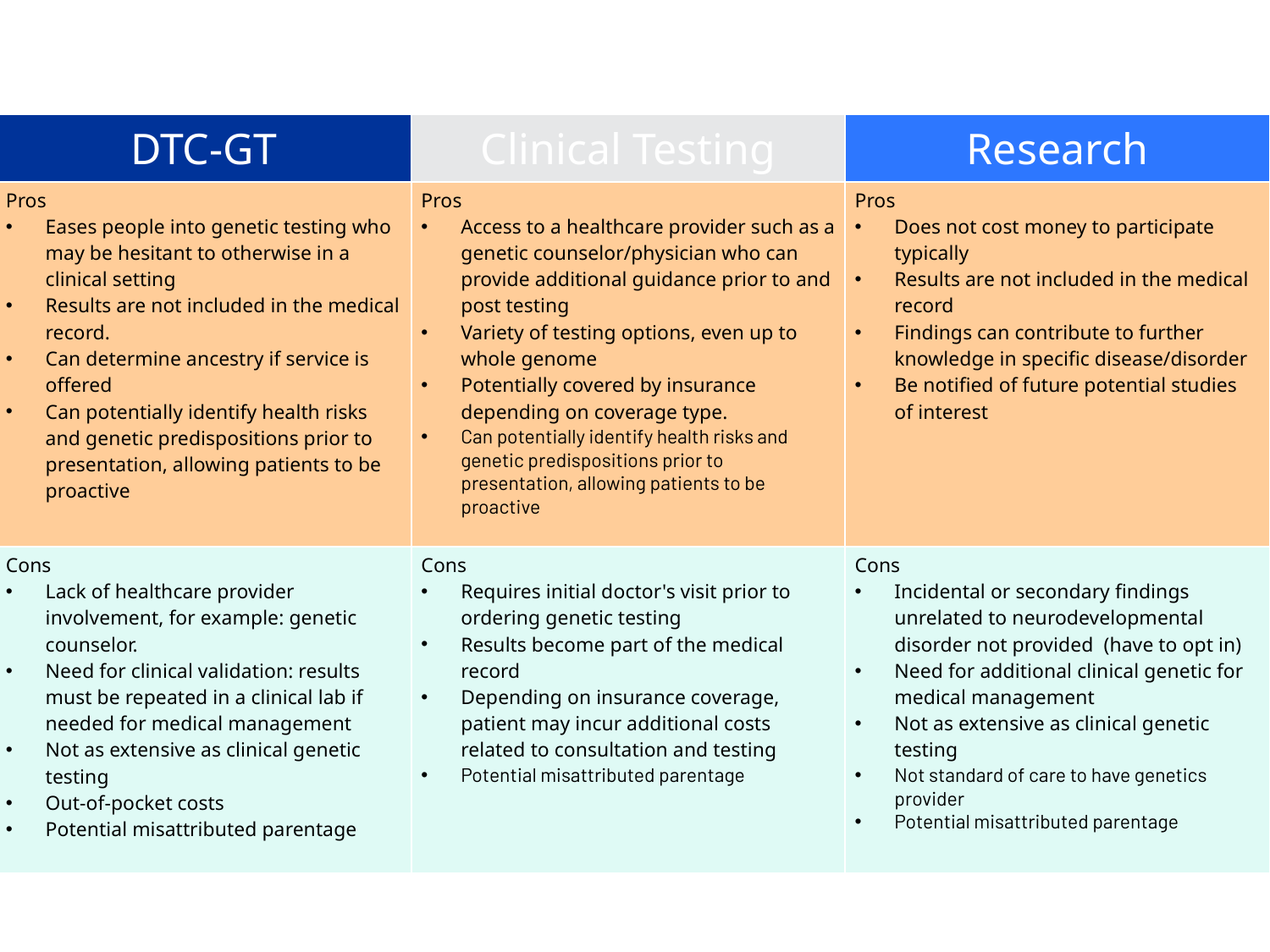

| DTC-GT | Clinical Testing | Research |
| --- | --- | --- |
| Pros Eases people into genetic testing who may be hesitant to otherwise in a clinical setting Results are not included in the medical record. Can determine ancestry if service is offered Can potentially identify health risks and genetic predispositions prior to presentation, allowing patients to be proactive | Pros Access to a healthcare provider such as a genetic counselor/physician who can provide additional guidance prior to and post testing Variety of testing options, even up to whole genome Potentially covered by insurance depending on coverage type. Can potentially identify health risks and genetic predispositions prior to presentation, allowing patients to be proactive | Pros Does not cost money to participate typically Results are not included in the medical record Findings can contribute to further knowledge in specific disease/disorder Be notified of future potential studies of interest |
| Cons Lack of healthcare provider involvement, for example: genetic counselor. Need for clinical validation: results must be repeated in a clinical lab if needed for medical management Not as extensive as clinical genetic testing Out-of-pocket costs Potential misattributed parentage | Cons Requires initial doctor's visit prior to ordering genetic testing Results become part of the medical record Depending on insurance coverage, patient may incur additional costs related to consultation and testing Potential misattributed parentage | Cons Incidental or secondary findings unrelated to neurodevelopmental disorder not provided (have to opt in) Need for additional clinical genetic for medical management Not as extensive as clinical genetic testing Not standard of care to have genetics provider Potential misattributed parentage |